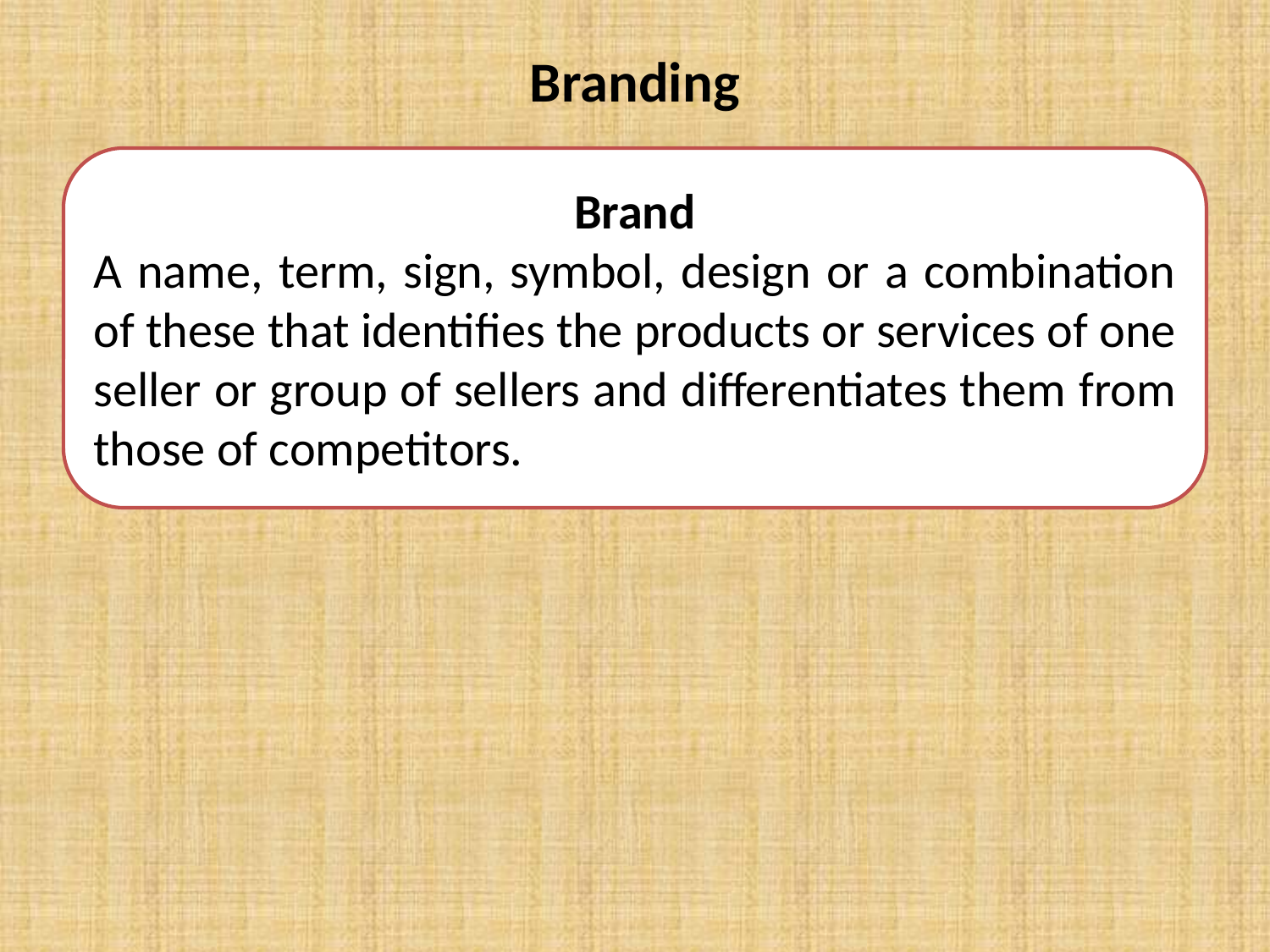

# Branding
Brand
A name, term, sign, symbol, design or a combination of these that identifies the products or services of one seller or group of sellers and differentiates them from those of competitors.